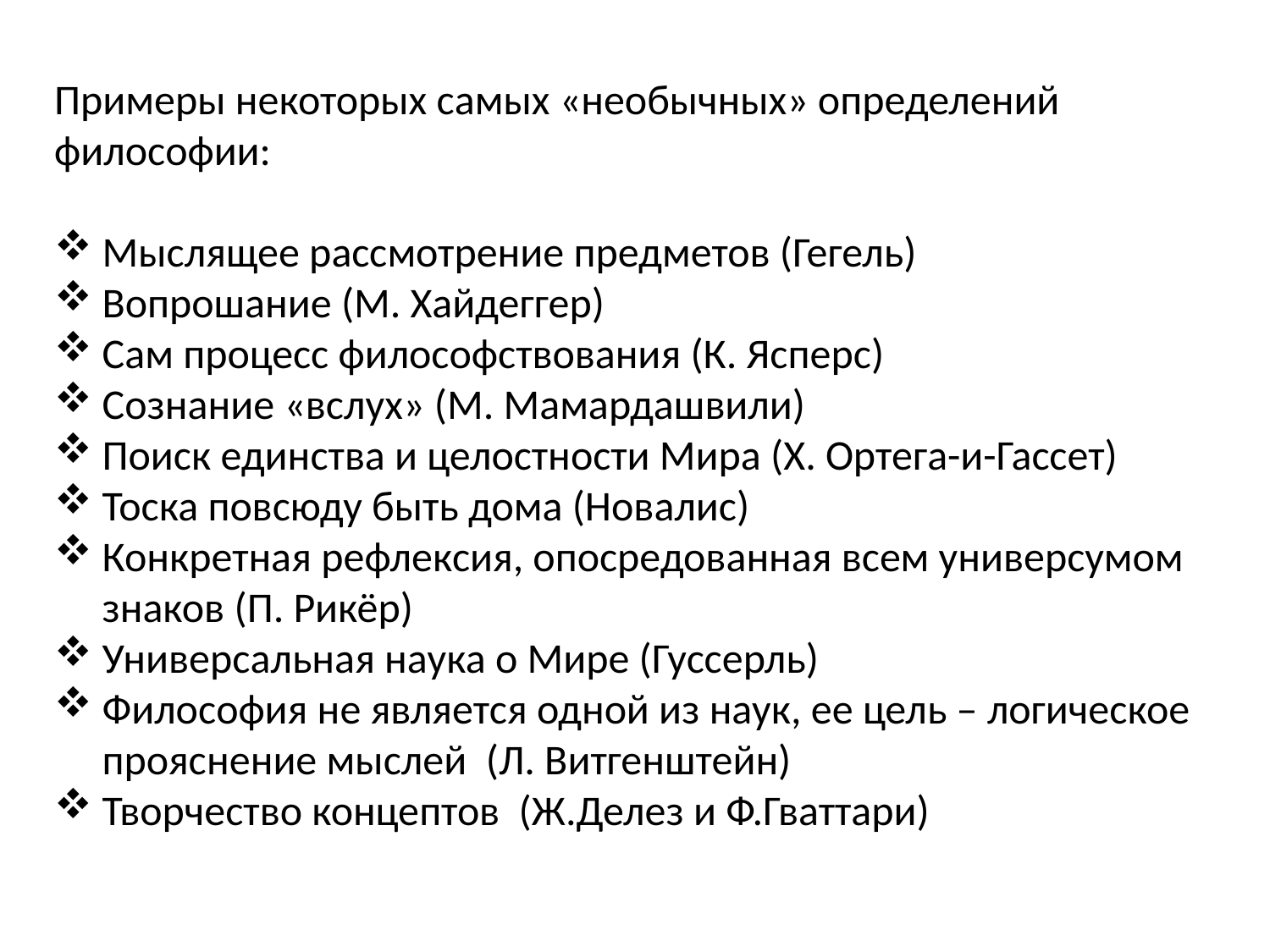

Примеры некоторых самых «необычных» определений философии:

Мыслящее рассмотрение предметов (Гегель)
Вопрошание (М. Хайдеггер)
Сам процесс философствования (К. Ясперс)
Сознание «вслух» (М. Мамардашвили)
Поиск единства и целостности Мира (Х. Ортега-и-Гассет)
Тоска повсюду быть дома (Новалис)
Конкретная рефлексия, опосредованная всем универсумом  знаков (П. Рикёр)
Универсальная наука о Мире (Гуссерль)
Философия не является одной из наук, ее цель – логическое  прояснение мыслей  (Л. Витгенштейн)
Творчество концептов  (Ж.Делез и Ф.Гваттари)